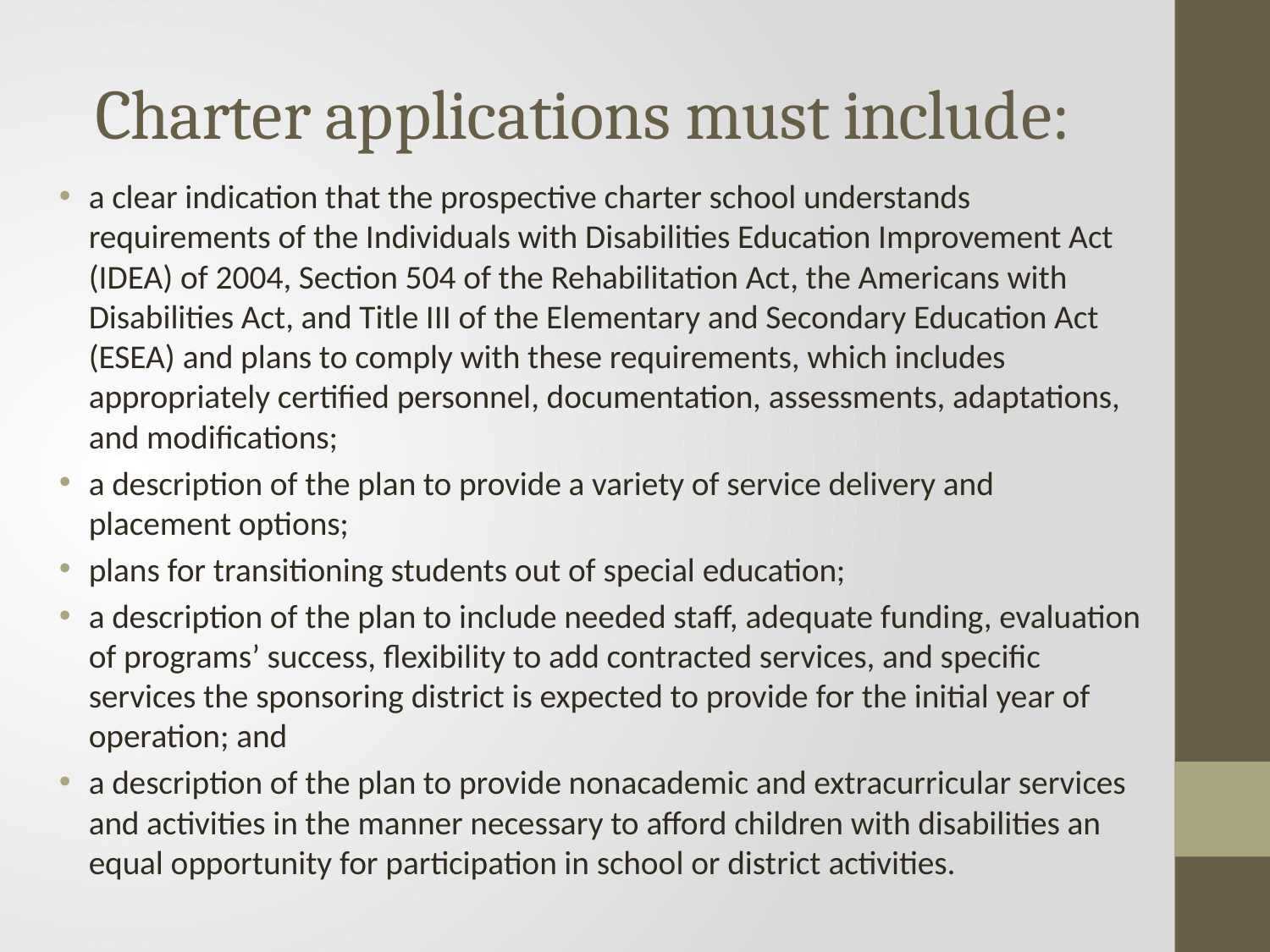

# Charter applications must include:
a clear indication that the prospective charter school understands requirements of the Individuals with Disabilities Education Improvement Act (IDEA) of 2004, Section 504 of the Rehabilitation Act, the Americans with Disabilities Act, and Title III of the Elementary and Secondary Education Act (ESEA) and plans to comply with these requirements, which includes appropriately certified personnel, documentation, assessments, adaptations, and modifications;
a description of the plan to provide a variety of service delivery and placement options;
plans for transitioning students out of special education;
a description of the plan to include needed staff, adequate funding, evaluation of programs’ success, flexibility to add contracted services, and specific services the sponsoring district is expected to provide for the initial year of operation; and
a description of the plan to provide nonacademic and extracurricular services and activities in the manner necessary to afford children with disabilities an equal opportunity for participation in school or district activities.